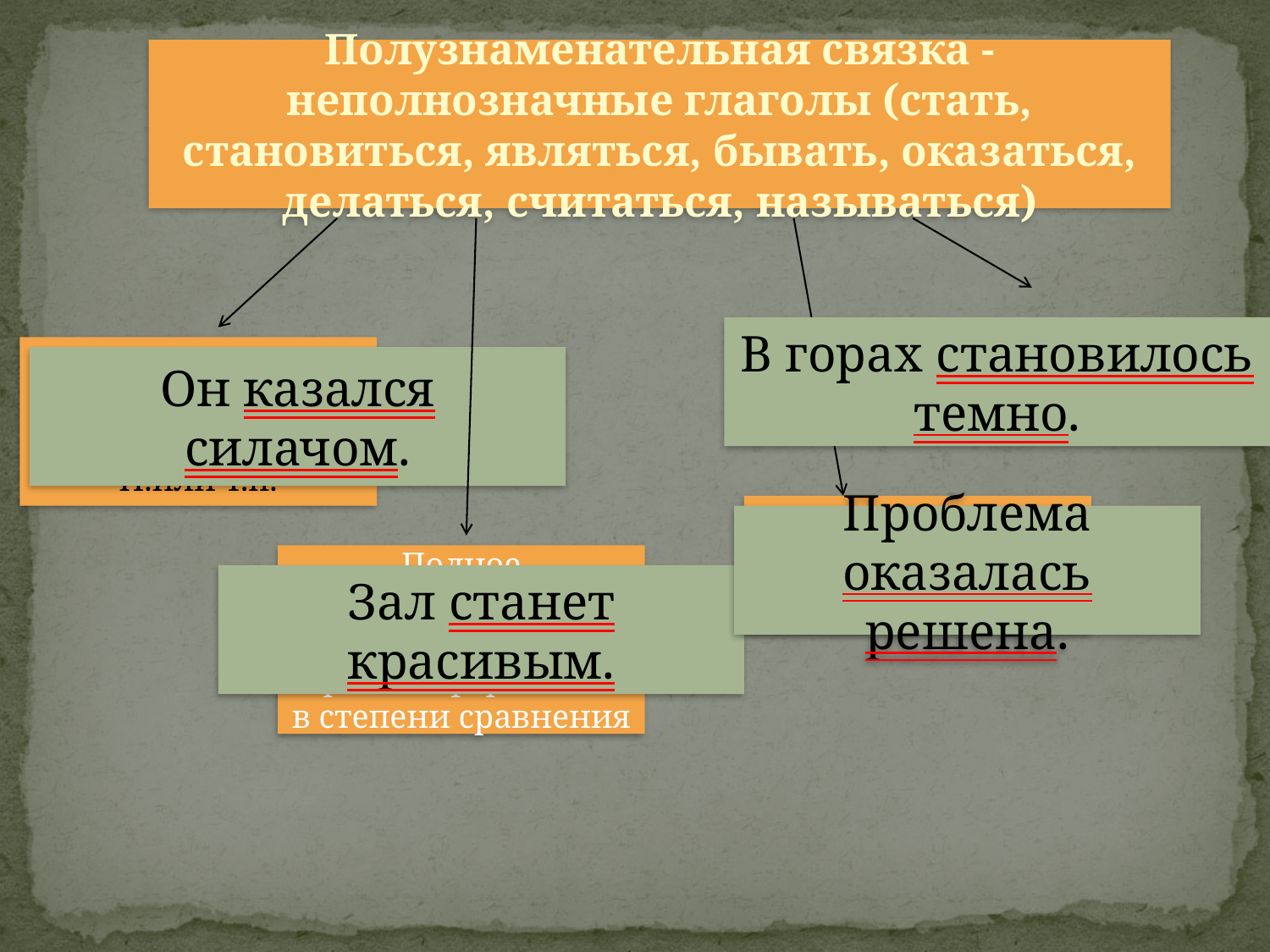

Полузнаменательная связка - неполнозначные глаголы (стать, становиться, являться, бывать, оказаться, делаться, считаться, называться)
В горах становилось темно.
Наречие
Существительное или личное местоимение в И.или Т.п.
Он казался силачом.
Краткие прилагательные и причастия
Проблема оказалась решена.
Полное прилагательное в И.или Т.п., прил. в краткой форме или в степени сравнения
Зал станет красивым.